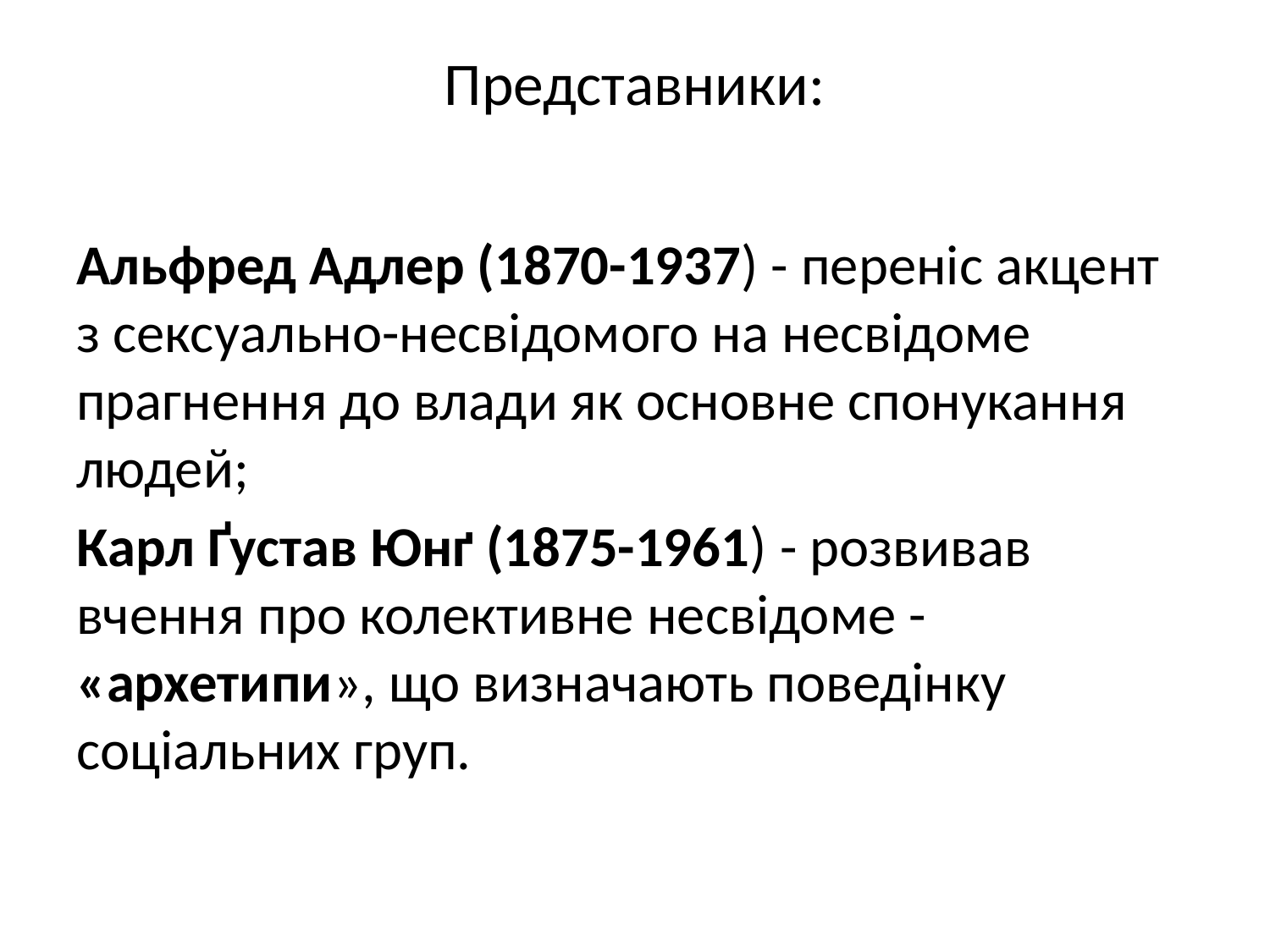

# Представники:
Альфред Адлер (1870-1937) - переніс акцент з сексуально-несвідомого на несвідоме прагнення до влади як основне спонукання людей;
Карл Ґустав Юнґ (1875-1961) - розвивав вчення про колективне несвідоме - «архетипи», що визначають поведінку соціальних груп.